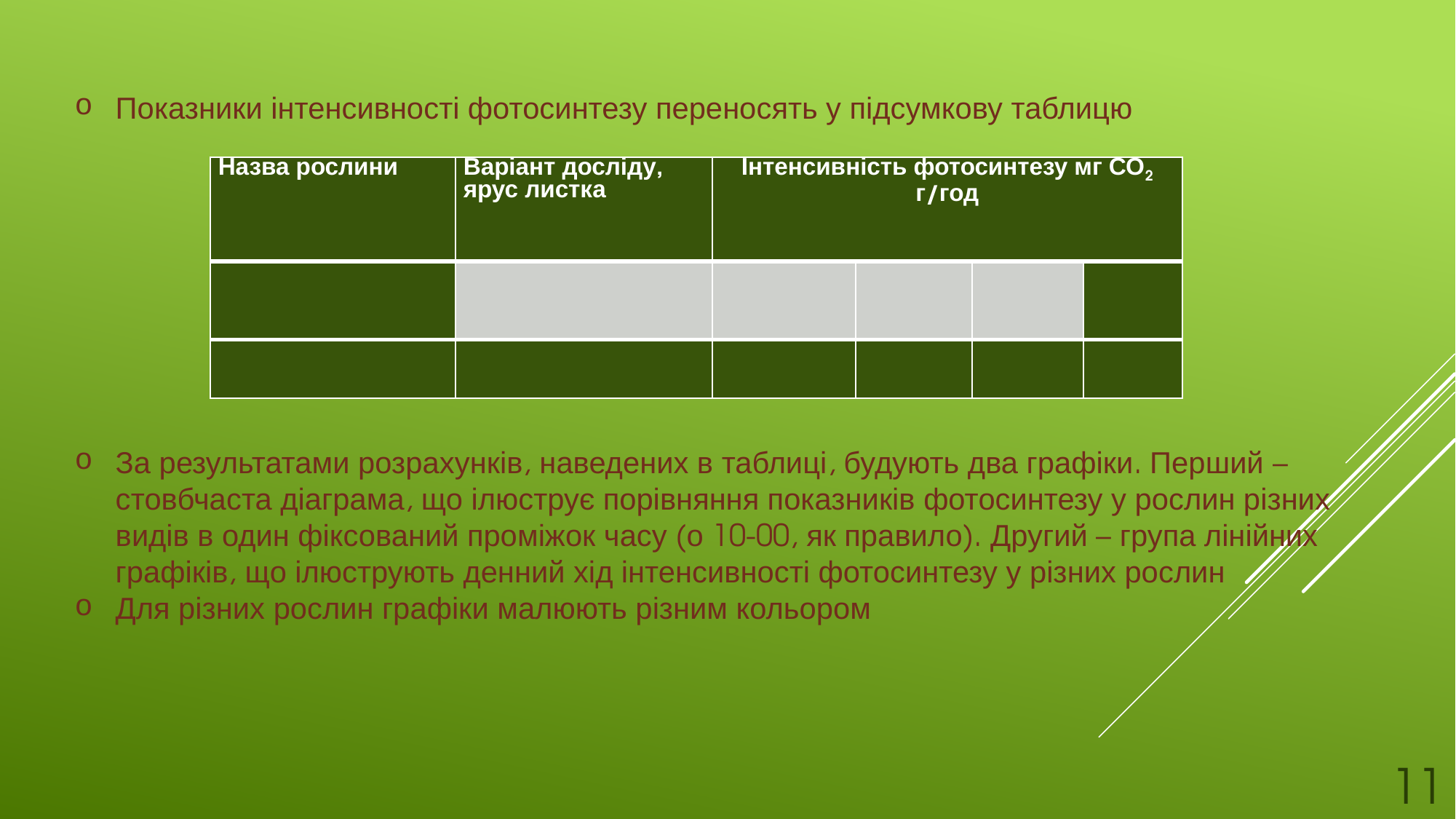

Показники інтенсивності фотосинтезу переносять у підсумкову таблицю
| Назва рослини | Варіант досліду, ярус листка | Інтенсивність фотосинтезу мг СО2 г/год |  |  |  |
| --- | --- | --- | --- | --- | --- |
|  |  |  |  |  |  |
|  |  |  |  |  |  |
За результатами розрахунків, наведених в таблиці, будують два графіки. Перший – стовбчаста діаграма, що ілюструє порівняння показників фотосинтезу у рослин різних видів в один фіксований проміжок часу (о 10-00, як правило). Другий – група лінійних графіків, що ілюструють денний хід інтенсивності фотосинтезу у різних рослин
Для різних рослин графіки малюють різним кольором
11